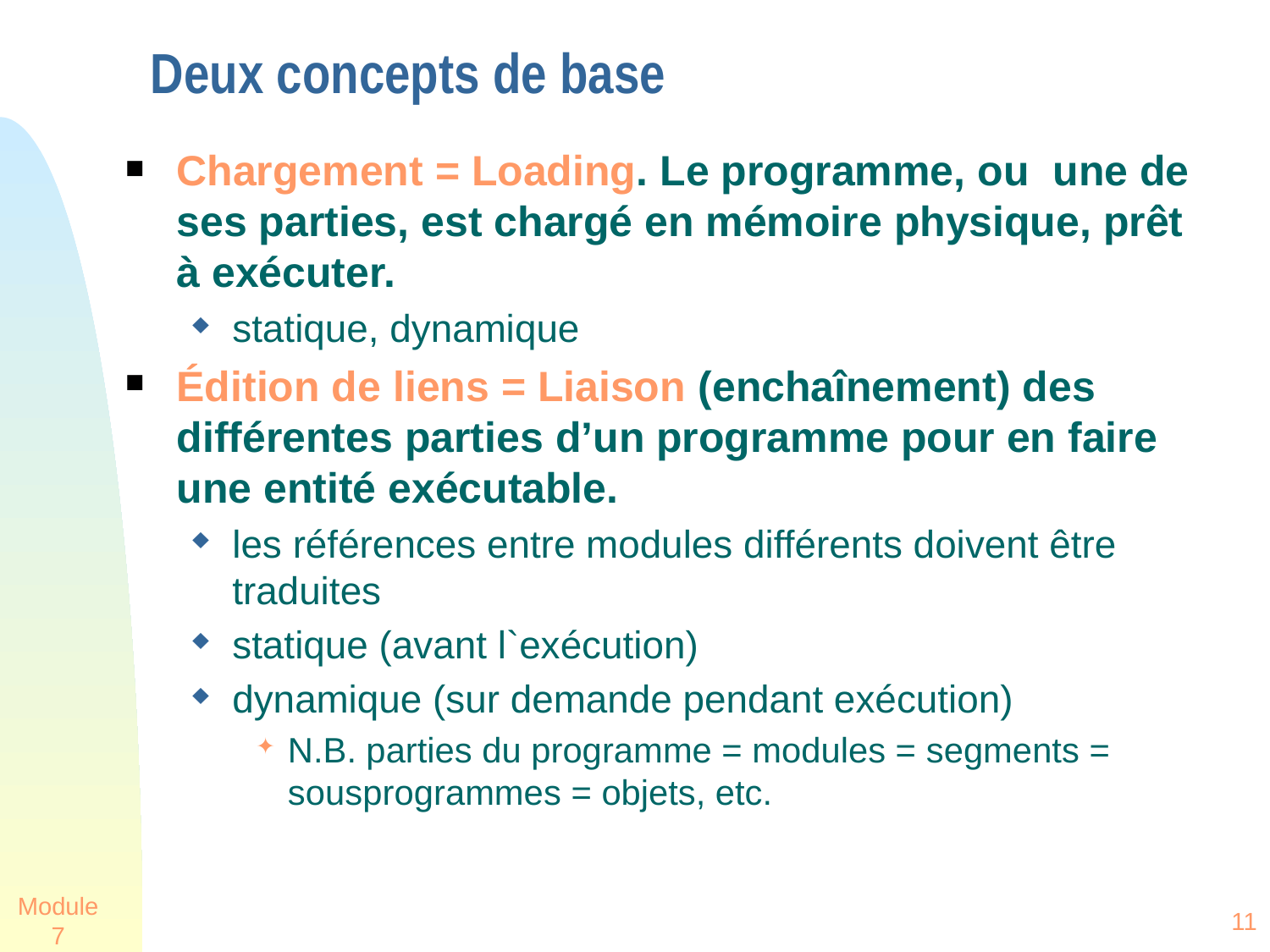

Deux concepts de base
Chargement = Loading. Le programme, ou  une de ses parties, est chargé en mémoire physique, prêt à exécuter.
statique, dynamique
Édition de liens = Liaison (enchaînement) des différentes parties d’un programme pour en faire une entité exécutable.
les références entre modules différents doivent être traduites
statique (avant l`exécution)
dynamique (sur demande pendant exécution)
N.B. parties du programme = modules = segments = sousprogrammes = objets, etc.

Module 7
11